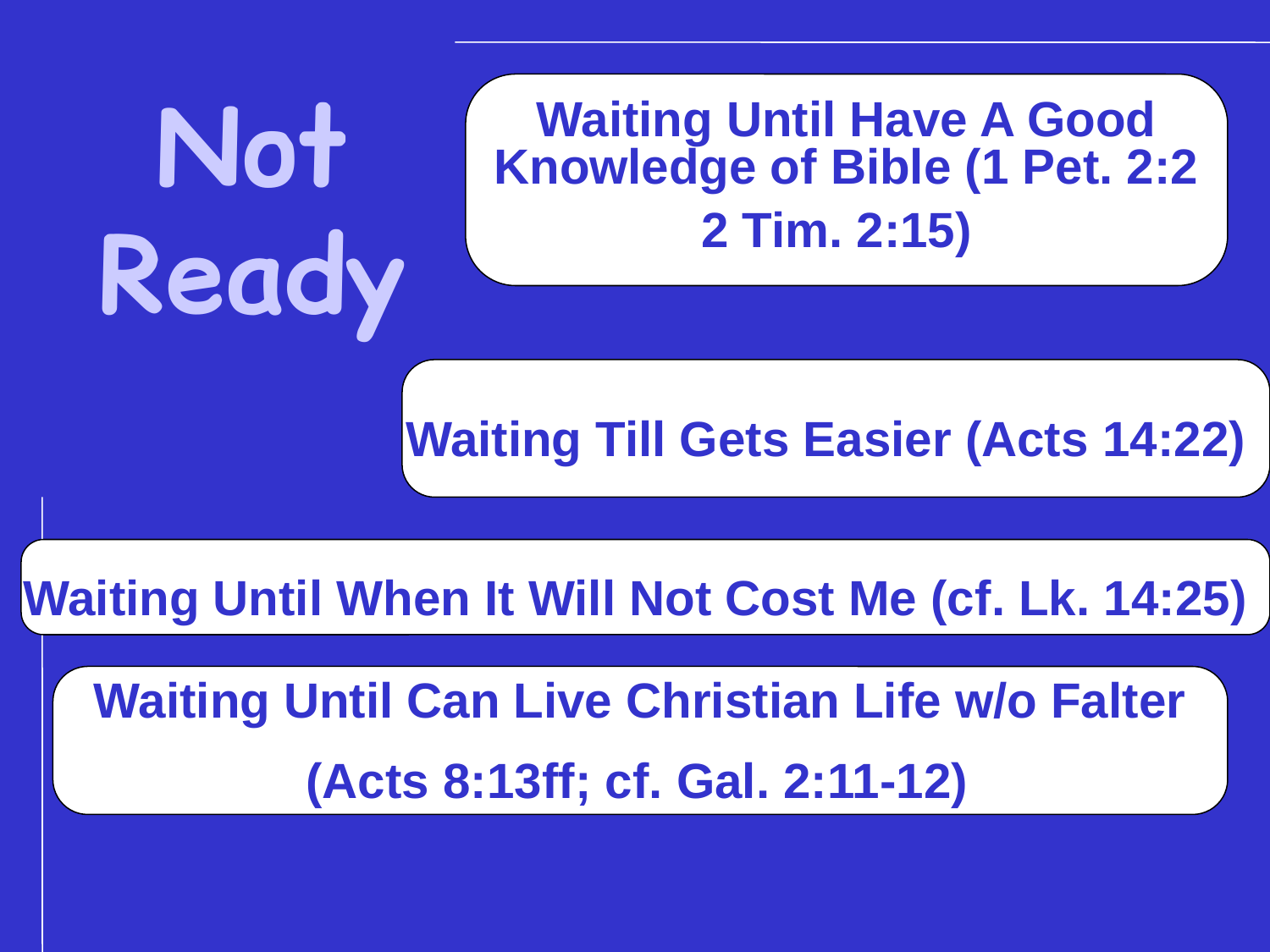

Not
Ready

Waiting Until Have A Good
Knowledge of Bible (1 Pet. 2:2
2 Tim. 2:15)
Waiting Till Gets Easier (Acts 14:22)

Waiting Until When It Will Not Cost Me (cf. Lk. 14:25)
Waiting Until Can Live Christian Life w/o Falter
 (Acts 8:13ff; cf. Gal. 2:11-12)